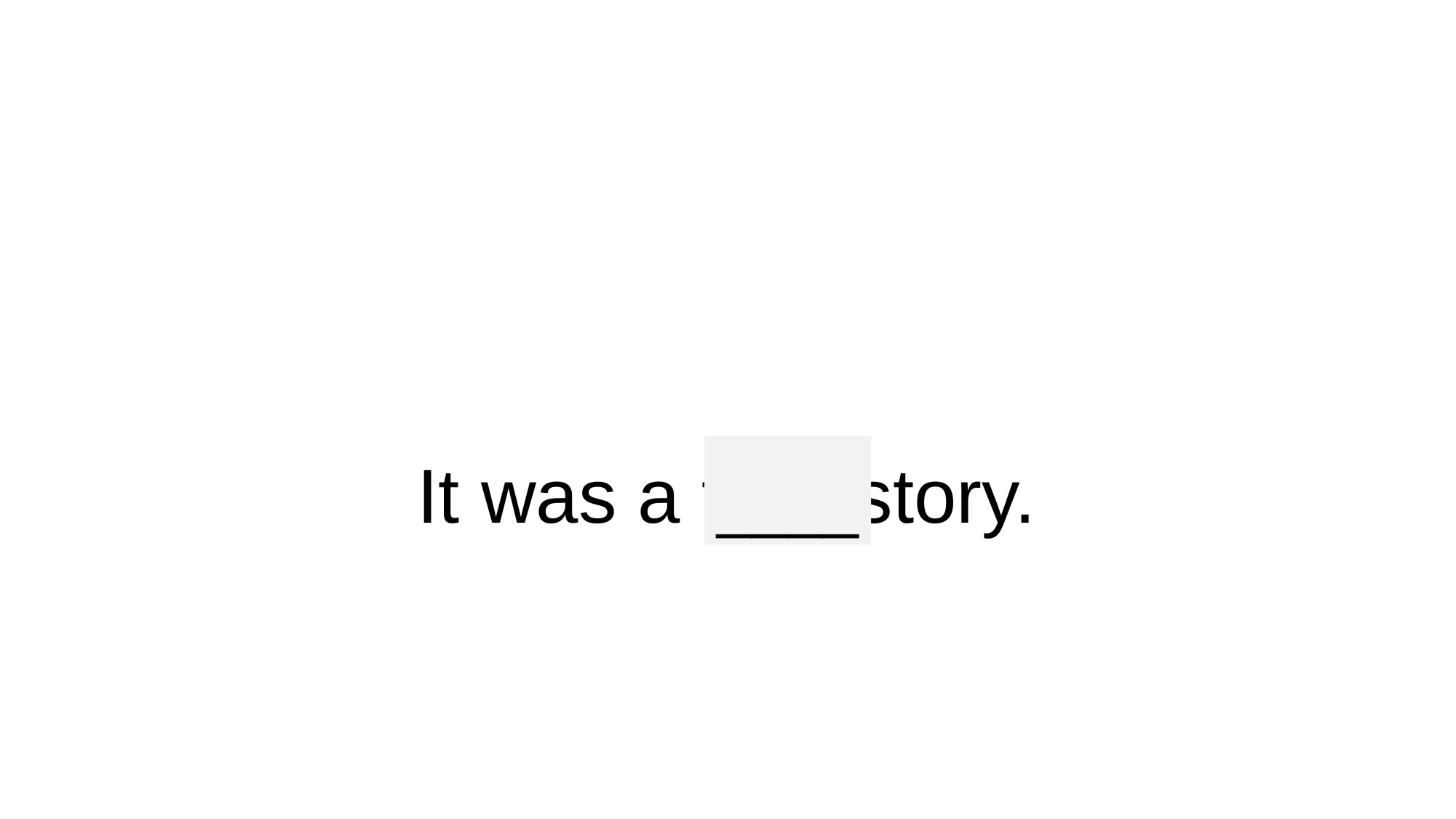

# It was a true story.
____